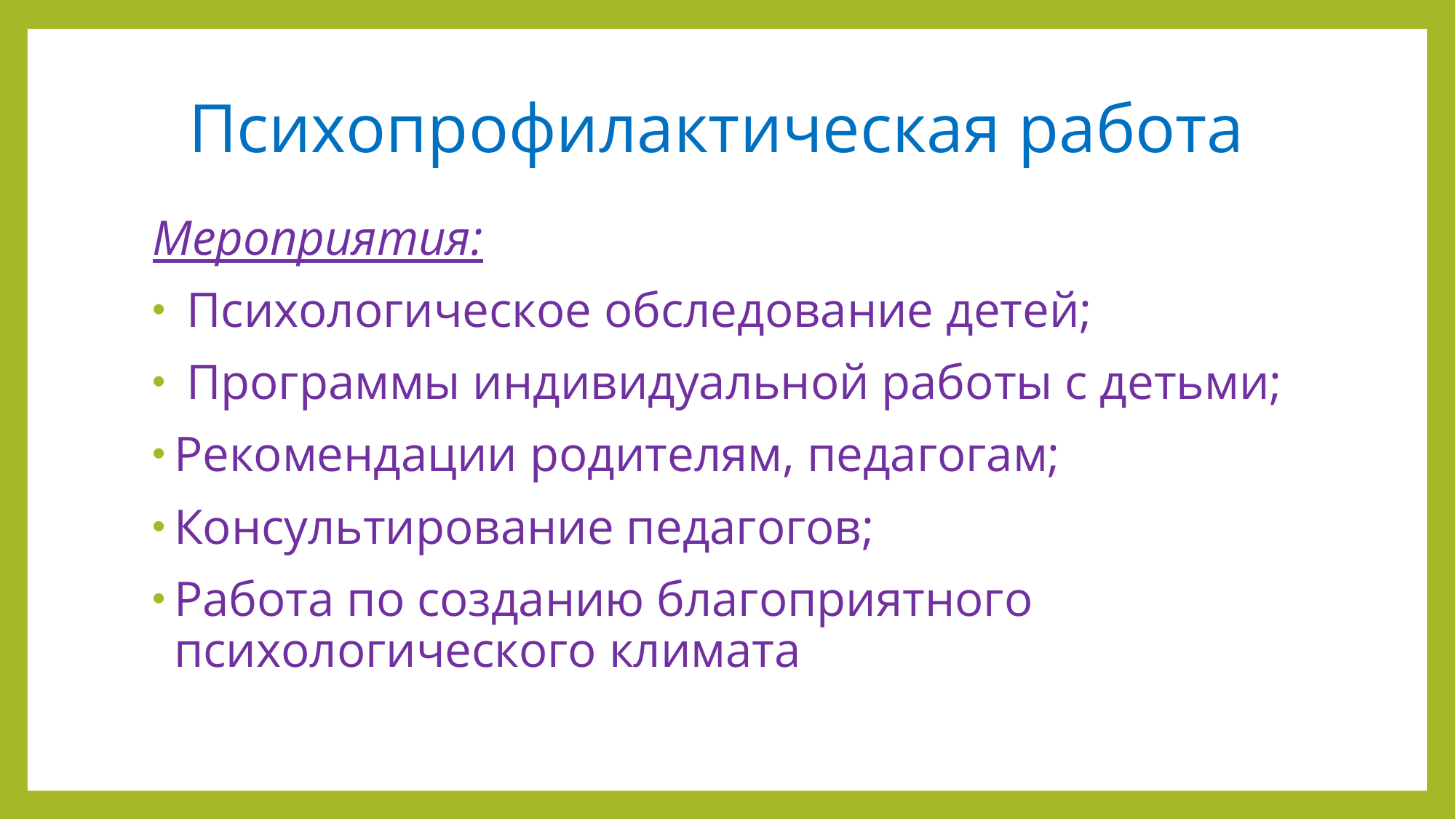

# Психопрофилактическая работа
Мероприятия:
 Психологическое обследование детей;
 Программы индивидуальной работы с детьми;
Рекомендации родителям, педагогам;
Консультирование педагогов;
Работа по созданию благоприятного психологического климата